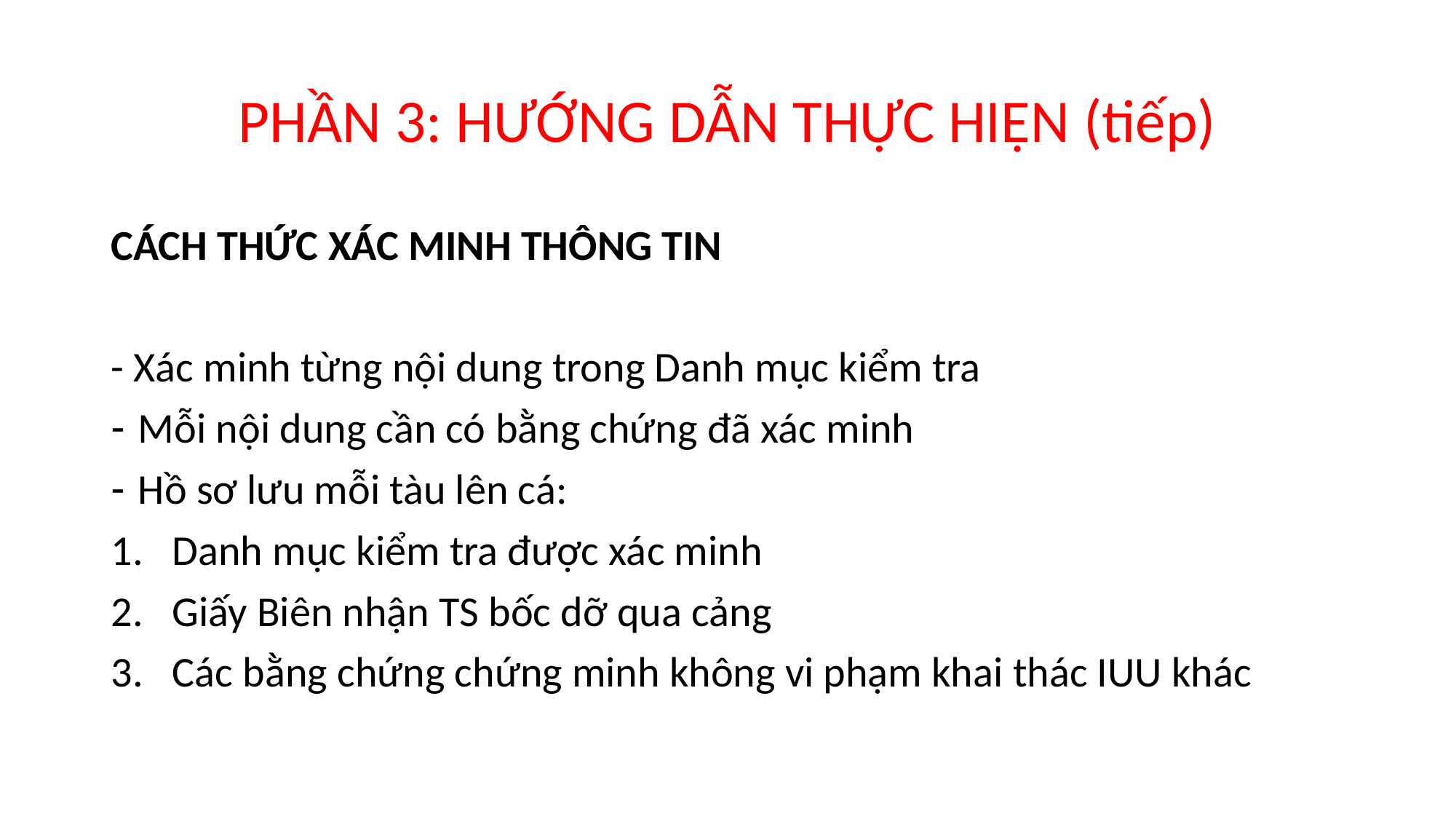

# PHẦN 3: HƯỚNG DẪN THỰC HIỆN (tiếp)
CÁCH THỨC XÁC MINH THÔNG TIN

- Xác minh từng nội dung trong Danh mục kiểm tra
Mỗi nội dung cần có bằng chứng đã xác minh
Hồ sơ lưu mỗi tàu lên cá:
Danh mục kiểm tra được xác minh
Giấy Biên nhận TS bốc dỡ qua cảng
Các bằng chứng chứng minh không vi phạm khai thác IUU khác